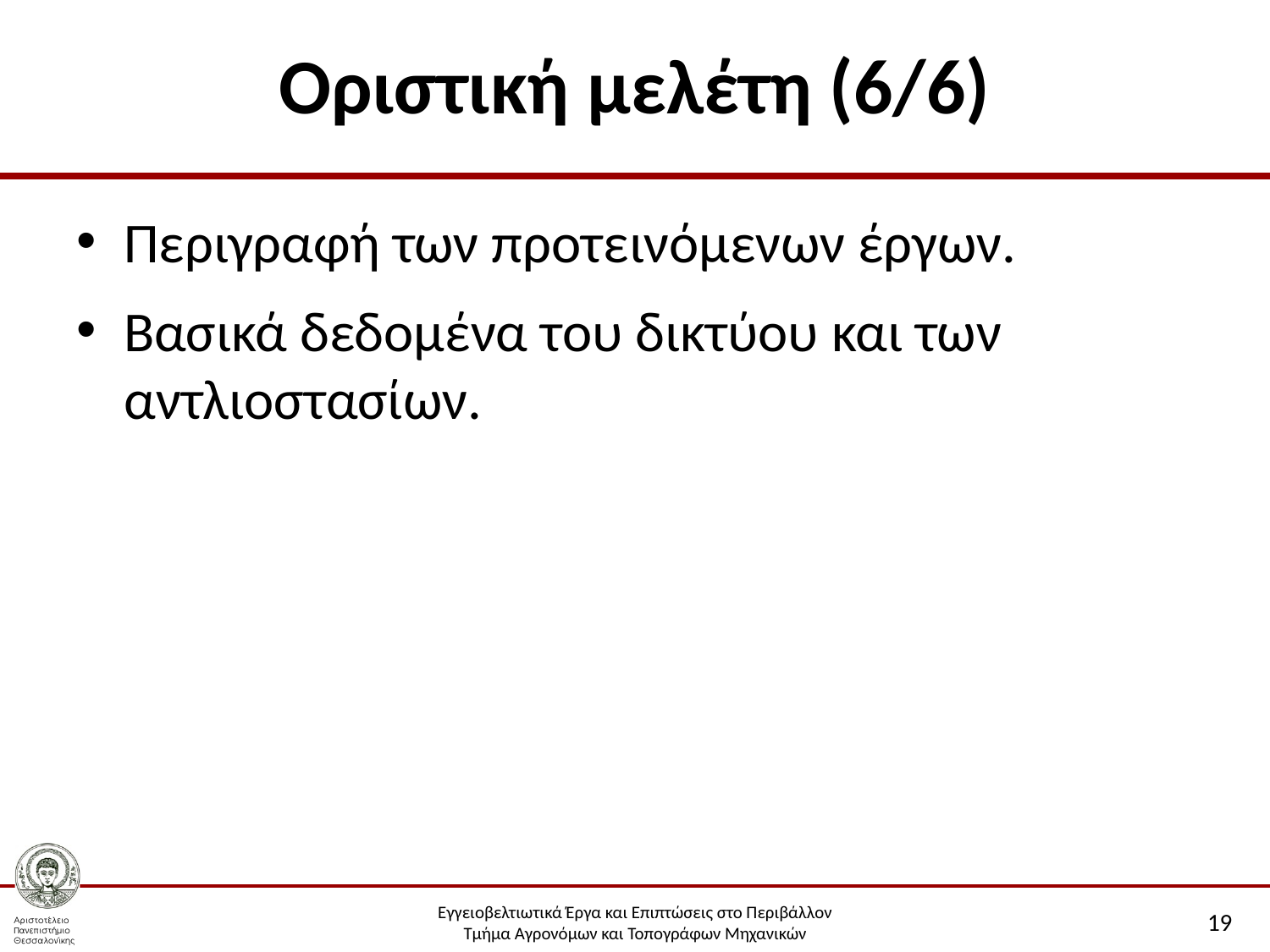

# Οριστική μελέτη (6/6)
Περιγραφή των προτεινόμενων έργων.
Βασικά δεδομένα του δικτύου και των αντλιοστασίων.
19